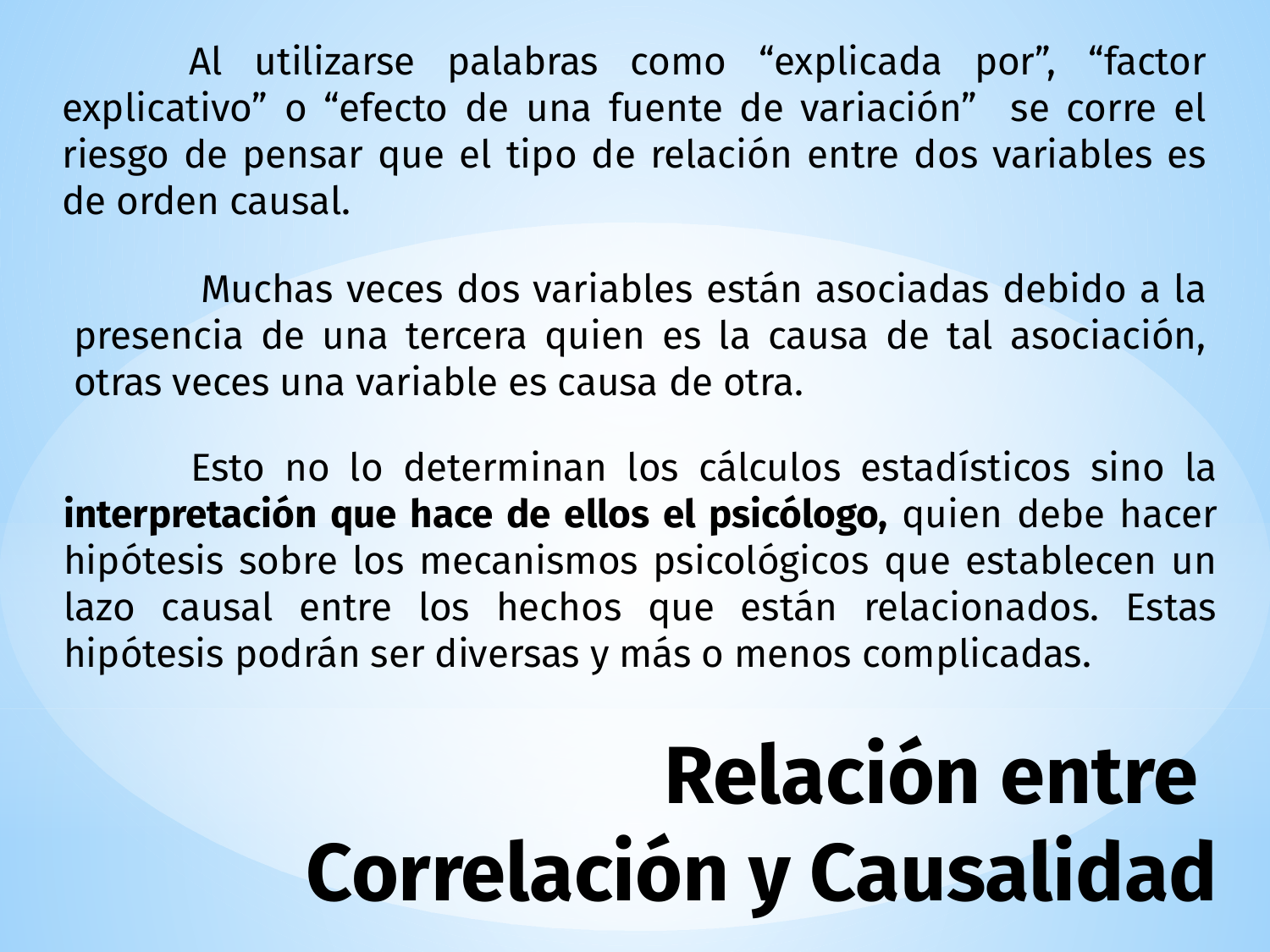

Al utilizarse palabras como “explicada por”, “factor explicativo” o “efecto de una fuente de variación”  se corre el riesgo de pensar que el tipo de relación entre dos variables es de orden causal.
		Muchas veces dos variables están asociadas debido a la presencia de una tercera quien es la causa de tal asociación, otras veces una variable es causa de otra.
		Esto no lo determinan los cálculos estadísticos sino la interpretación que hace de ellos el psicólogo, quien debe hacer hipótesis sobre los mecanismos psicológicos que establecen un lazo causal entre los hechos que están relacionados. Estas hipótesis podrán ser diversas y más o menos complicadas.
# Relación entre Correlación y Causalidad